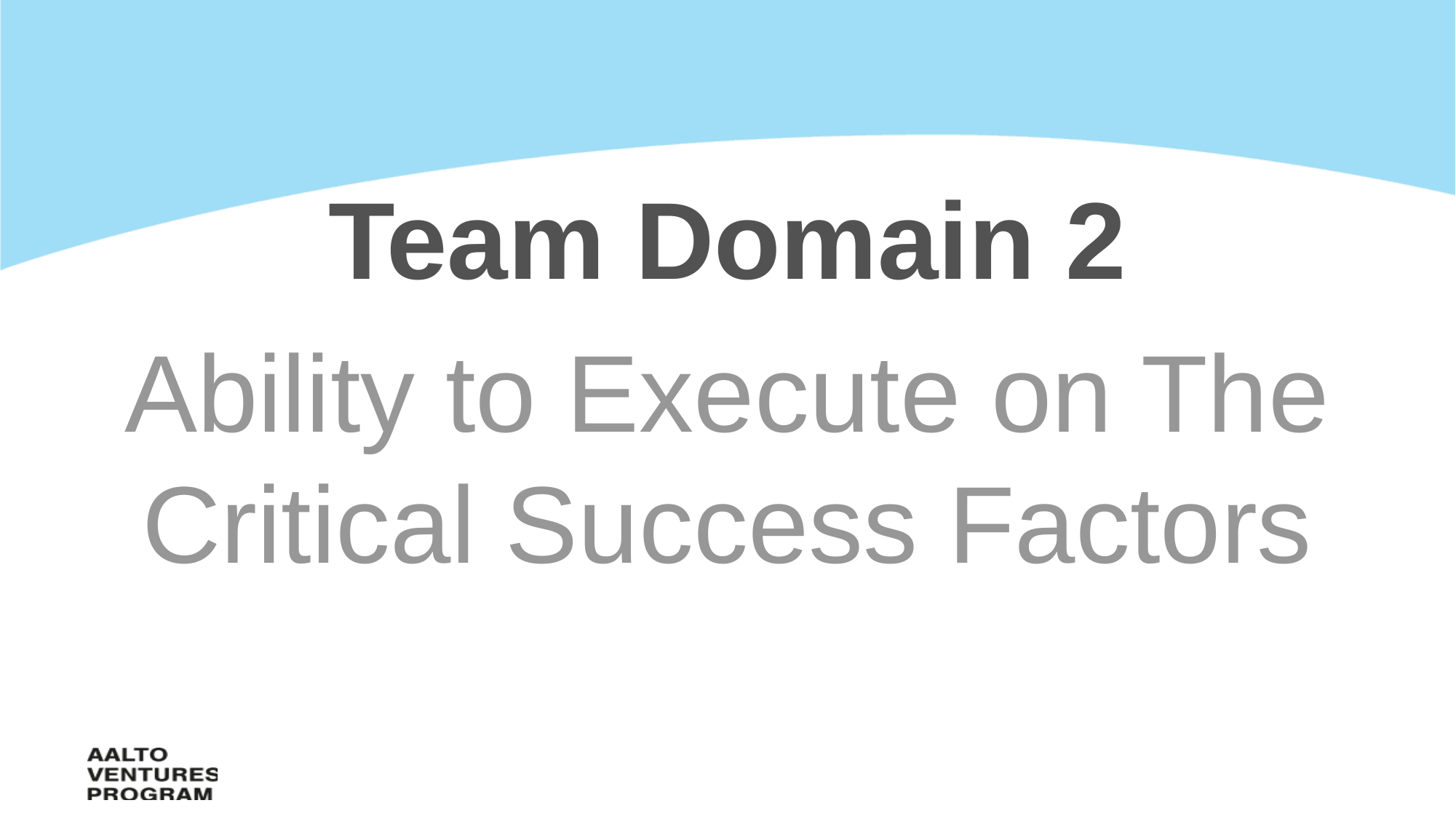

#
Team Domain 2
Ability to Execute on The Critical Success Factors